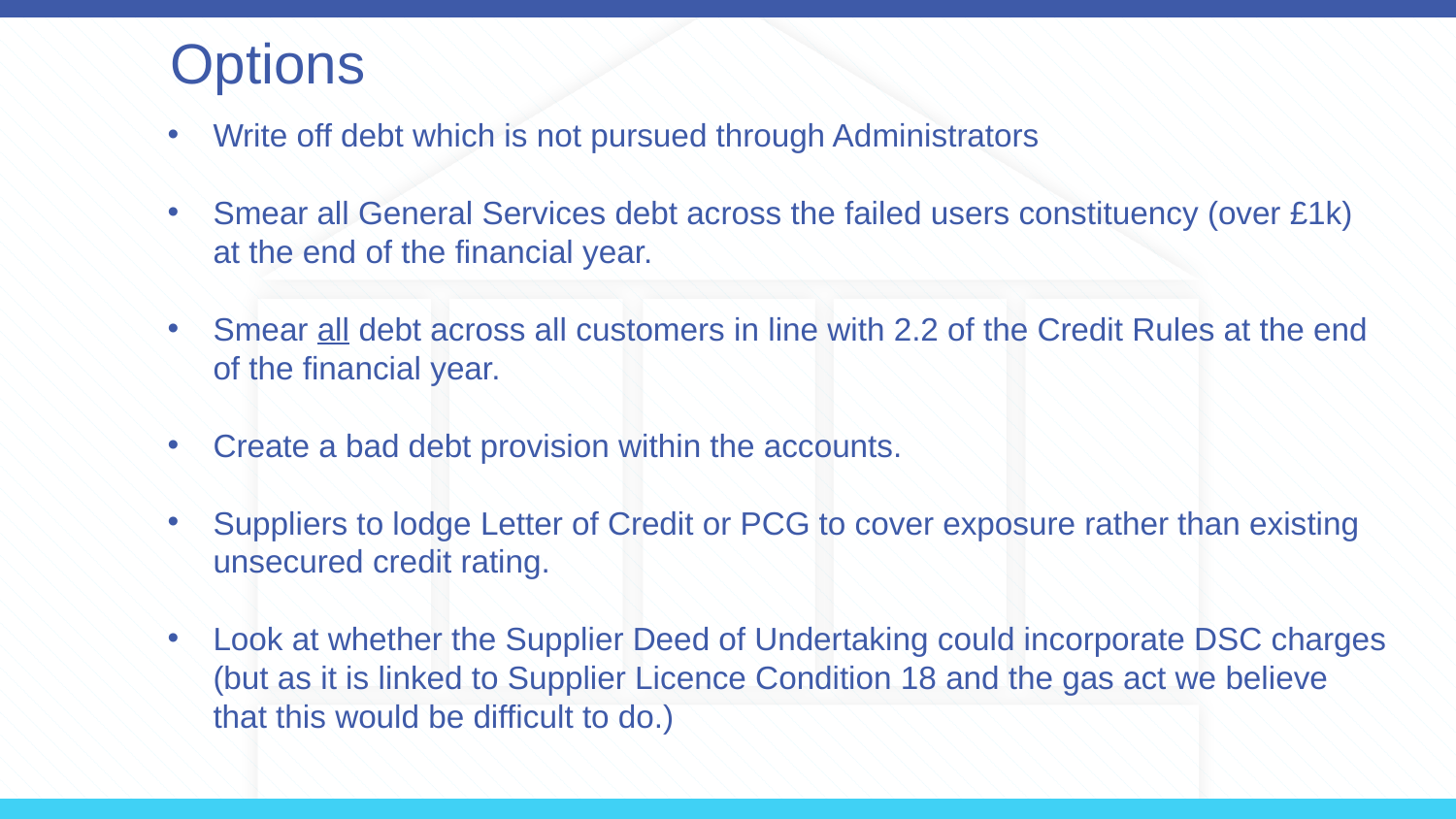

Options

Write off debt which is not pursued through Administrators

Smear all General Services debt across the failed users constituency (over £1k) at the end of the financial year.

Smear all debt across all customers in line with 2.2 of the Credit Rules at the end of the financial year.

Create a bad debt provision within the accounts.

Suppliers to lodge Letter of Credit or PCG to cover exposure rather than existing unsecured credit rating.

Look at whether the Supplier Deed of Undertaking could incorporate DSC charges (but as it is linked to Supplier Licence Condition 18 and the gas act we believe that this would be difficult to do.)